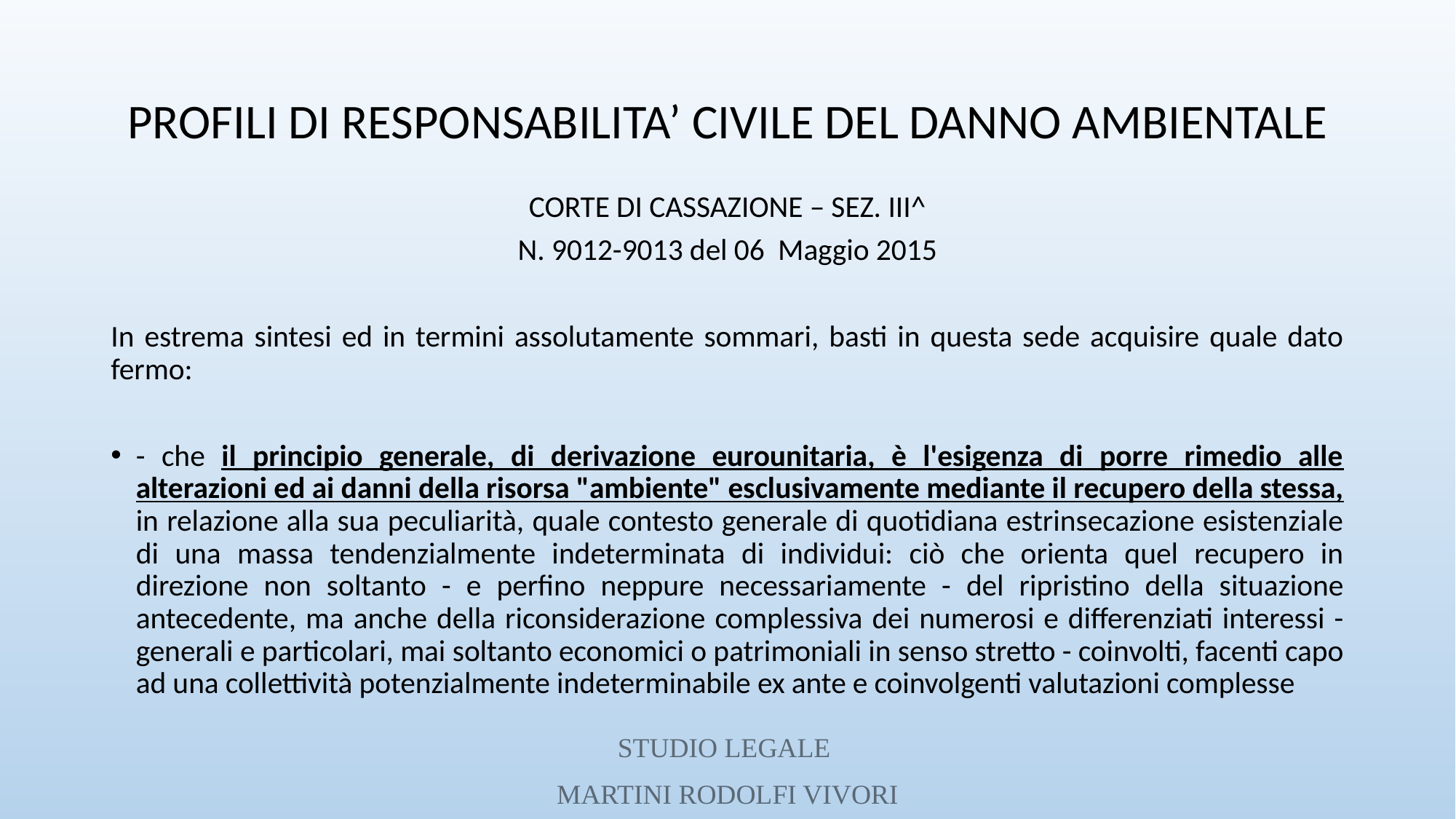

# PROFILI DI RESPONSABILITA’ CIVILE DEL DANNO AMBIENTALE
CORTE DI CASSAZIONE – SEZ. III^
N. 9012-9013 del 06  Maggio 2015

In estrema sintesi ed in termini assolutamente sommari, basti in questa sede acquisire quale dato fermo:

- che il principio generale, di derivazione eurounitaria, è l'esigenza di porre rimedio alle alterazioni ed ai danni della risorsa "ambiente" esclusivamente mediante il recupero della stessa, in relazione alla sua peculiarità, quale contesto generale di quotidiana estrinsecazione esistenziale di una massa tendenzialmente indeterminata di individui: ciò che orienta quel recupero in direzione non soltanto - e perfino neppure necessariamente - del ripristino della situazione antecedente, ma anche della riconsiderazione complessiva dei numerosi e differenziati interessi - generali e particolari, mai soltanto economici o patrimoniali in senso stretto - coinvolti, facenti capo ad una collettività potenzialmente indeterminabile ex ante e coinvolgenti valutazioni complesse
STUDIO LEGALE
MARTINI RODOLFI VIVORI